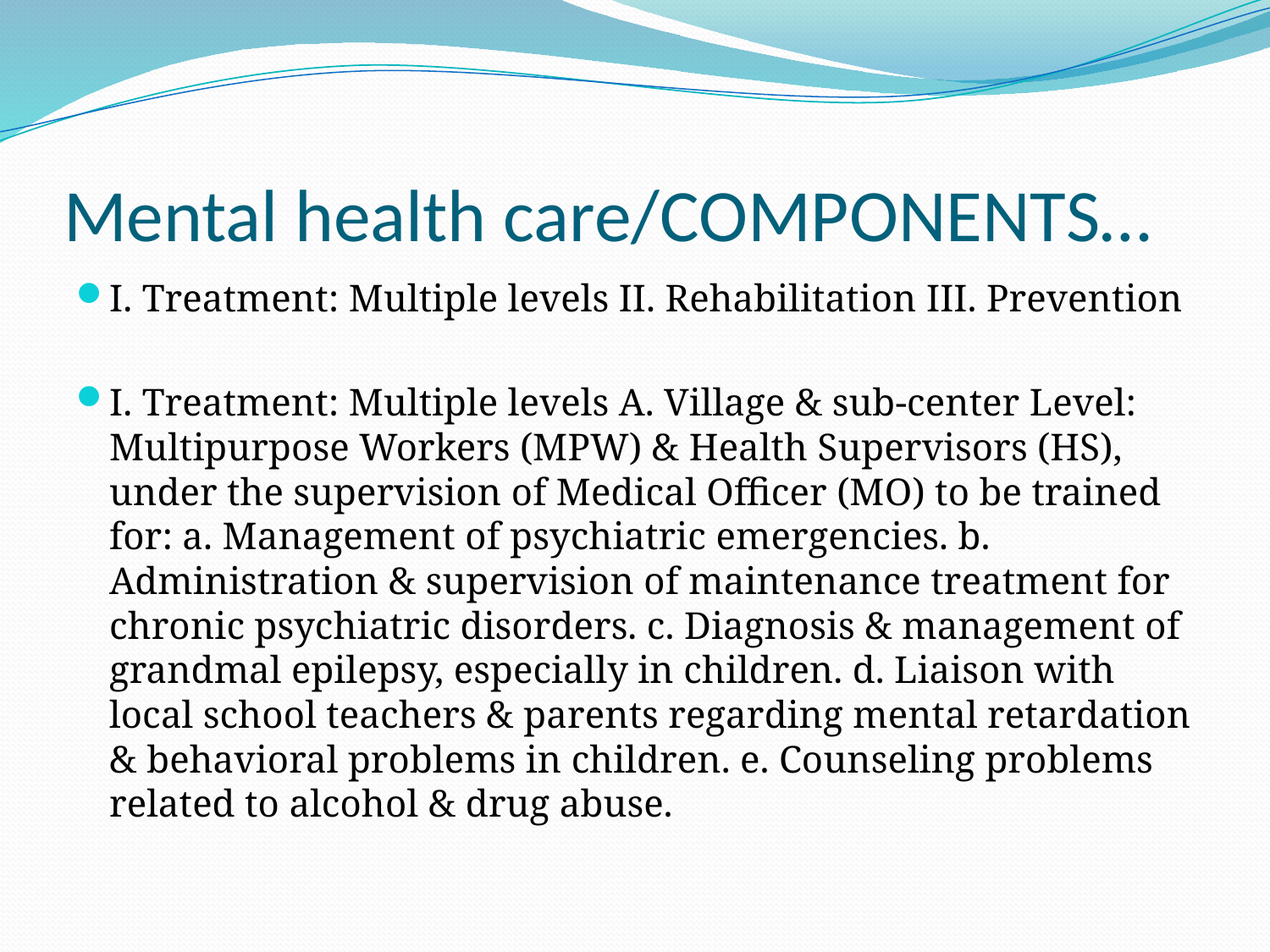

# Mental health care/COMPONENTS…
I. Treatment: Multiple levels II. Rehabilitation III. Prevention

I. Treatment: Multiple levels A. Village & sub-center Level: Multipurpose Workers (MPW) & Health Supervisors (HS), under the supervision of Medical Officer (MO) to be trained for: a. Management of psychiatric emergencies. b. Administration & supervision of maintenance treatment for chronic psychiatric disorders. c. Diagnosis & management of grandmal epilepsy, especially in children. d. Liaison with local school teachers & parents regarding mental retardation & behavioral problems in children. e. Counseling problems related to alcohol & drug abuse.